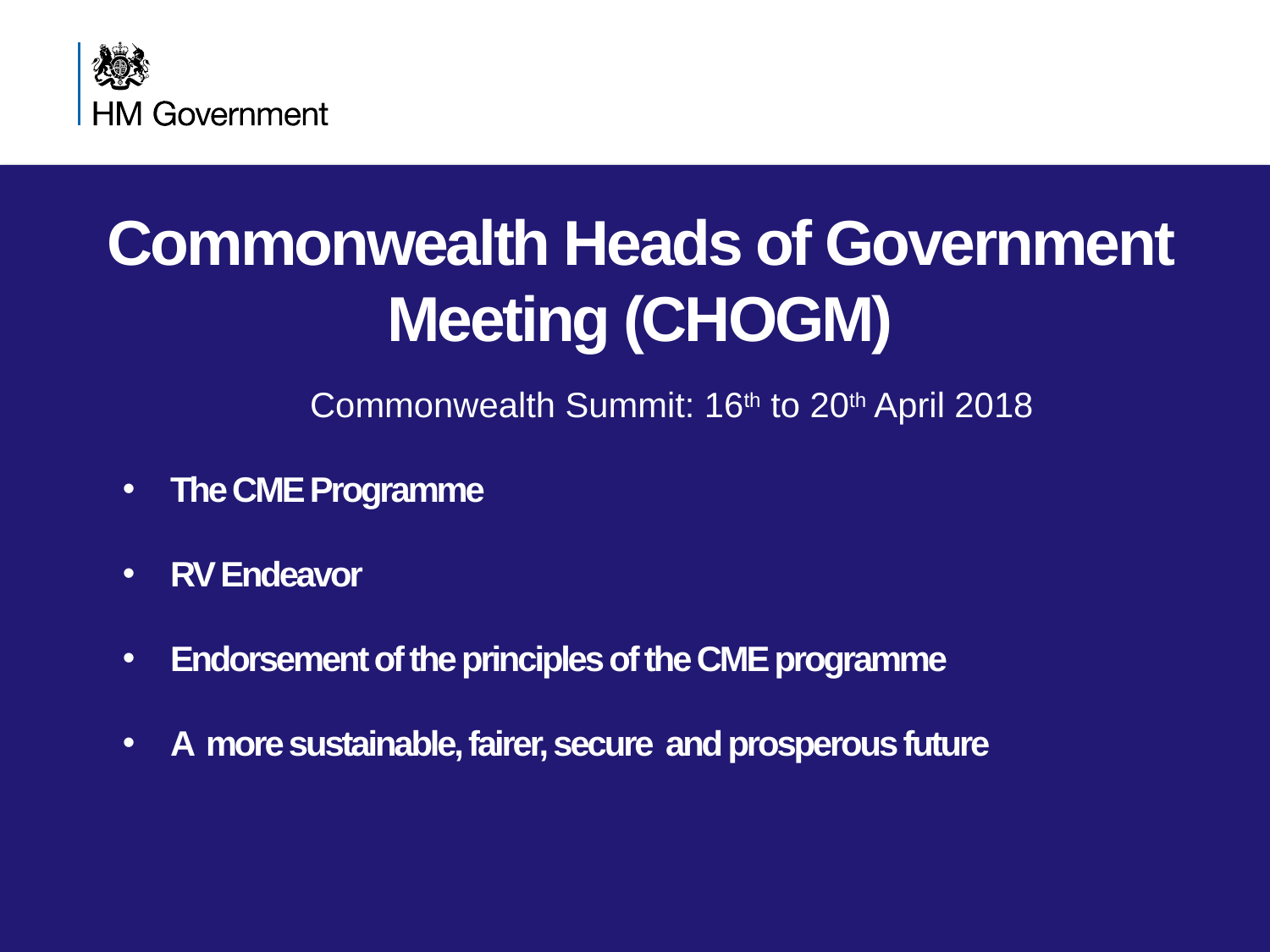

Commonwealth Heads of Government Meeting (CHOGM)

Commonwealth Summit: 16th to 20th April 2018

The CME Programme

RV Endeavor

Endorsement of the principles of the CME programme

A  more sustainable, fairer, secure  and prosperous future